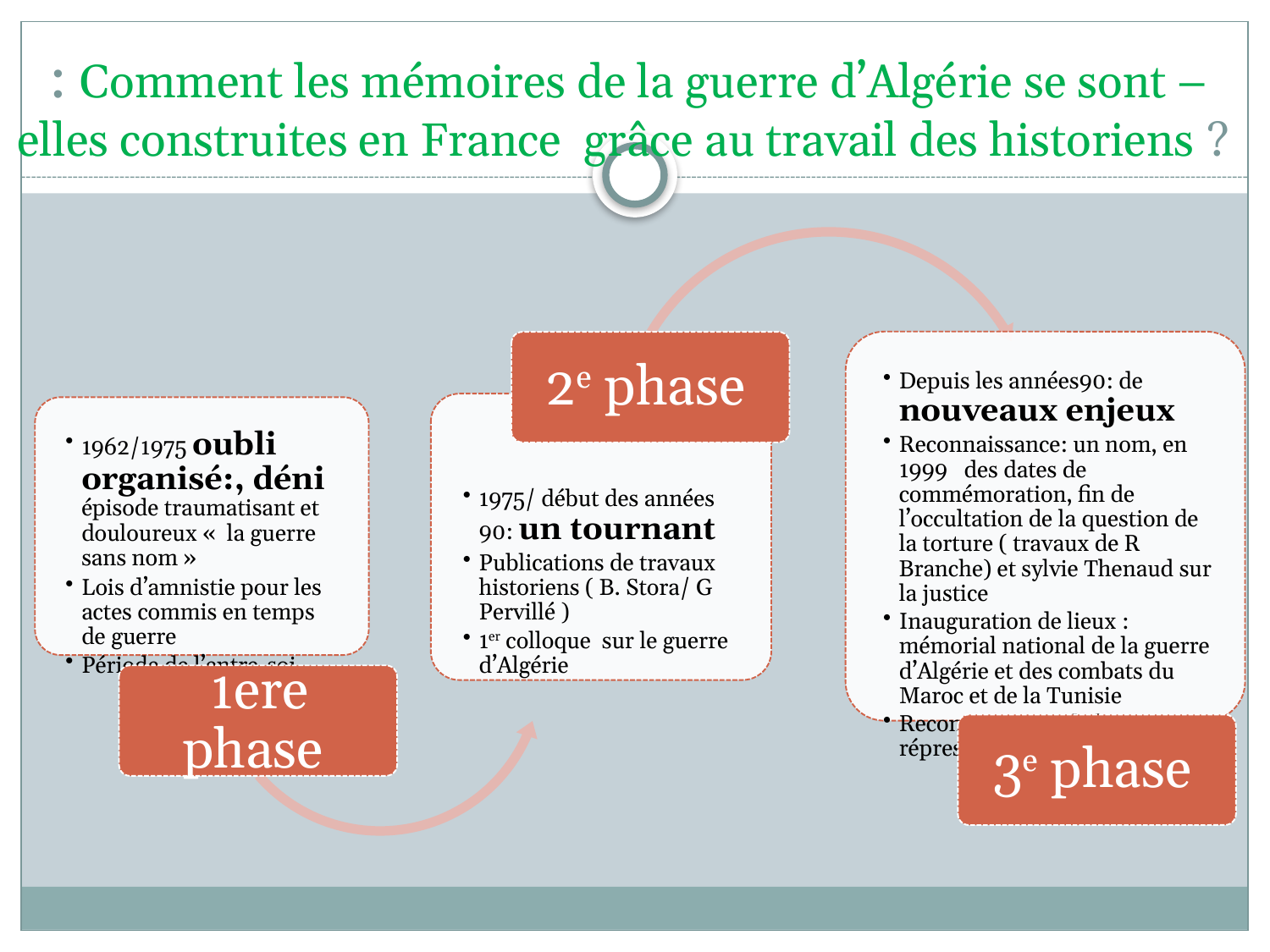

# : Comment les mémoires de la guerre d’Algérie se sont –elles construites en France  grâce au travail des historiens ?
1962/1975 oubli organisé:, déni  épisode traumatisant et douloureux «  la guerre sans nom »
Lois d’amnistie pour les actes commis en temps de guerre
Période de l’entre-soi
1ere phase
1975/ début des années 90: un tournant
Publications de travaux historiens ( B. Stora/ G Pervillé )
1er colloque  sur le guerre d’Algérie
2e phase
Depuis les années90: de nouveaux enjeux
Reconnaissance: un nom, en 1999   des dates de commémoration, fin de l’occultation de la question de la torture ( travaux de R Branche) et sylvie Thenaud sur la justice
Inauguration de lieux : mémorial national de la guerre d’Algérie et des combats du Maroc et de la Tunisie
Reconnaissance de la répression du  17 octobre 1961
3e phase